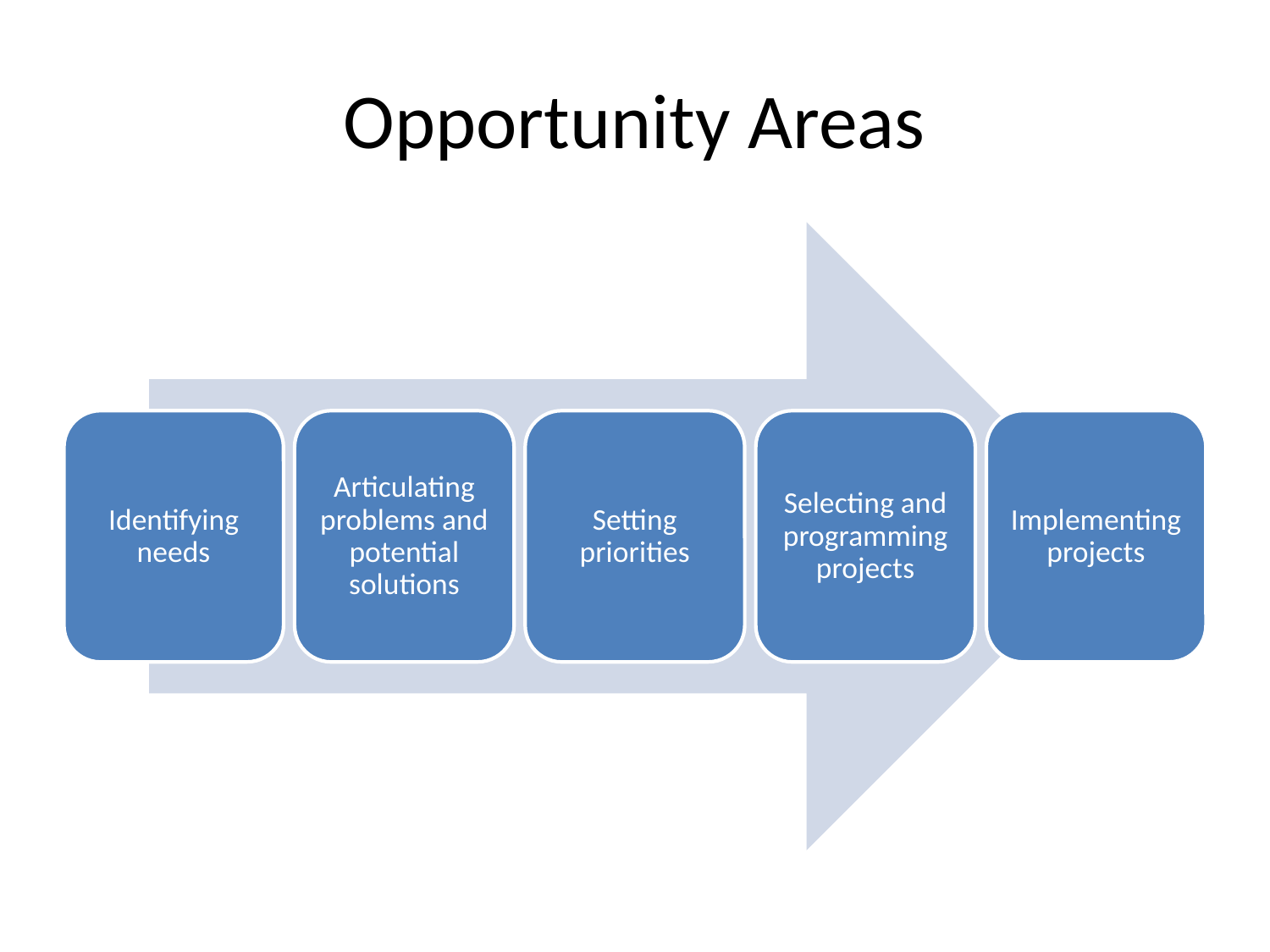

# Opportunity Areas
Identifying needs
Articulating problems and potential solutions
Setting priorities
Selecting and programming projects
Implementing projects